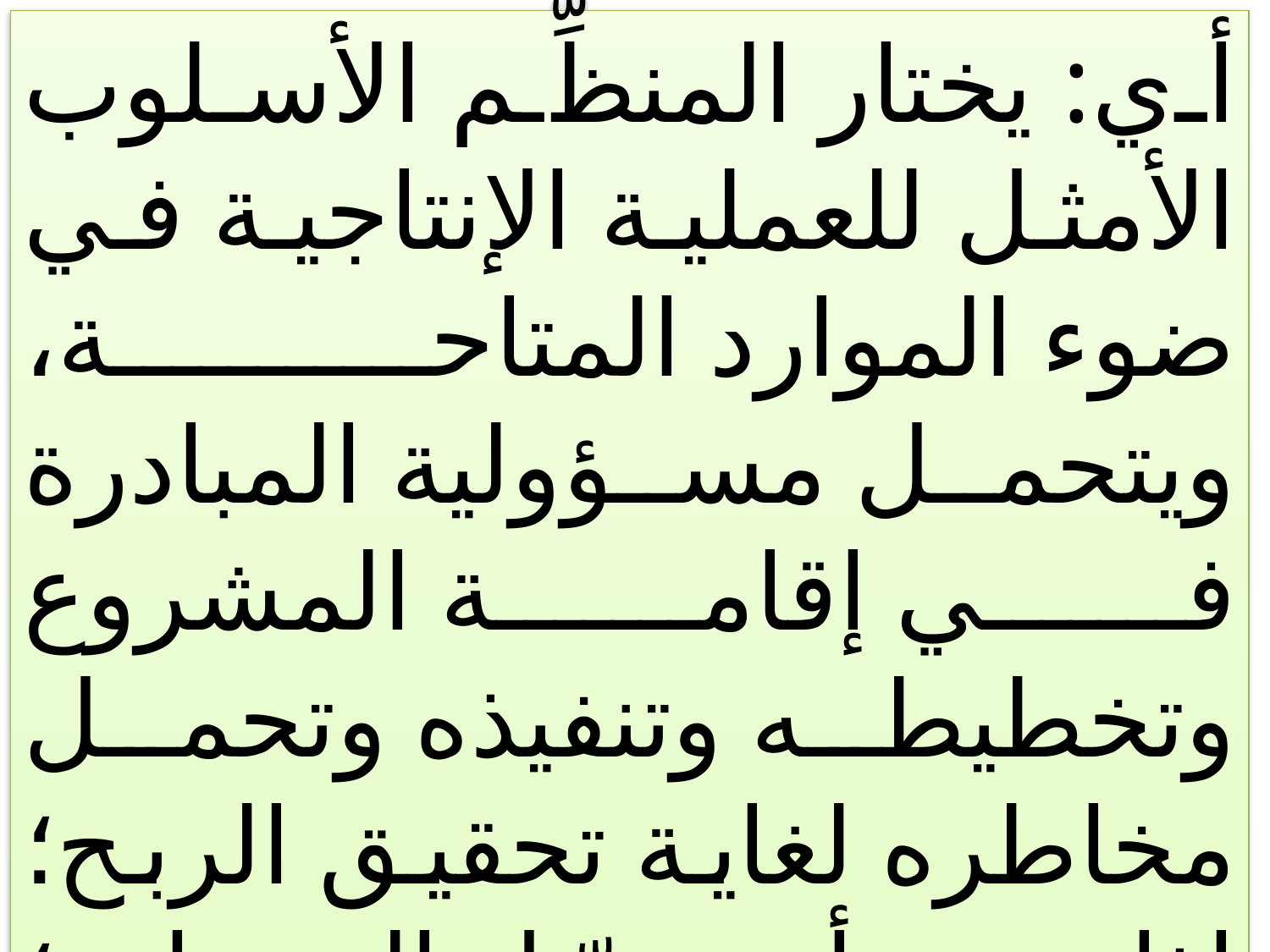

أي: يختار المنظِّم الأسلوب الأمثل للعملية الإنتاجية في ضوء الموارد المتاحة، ويتحمل مسؤولية المبادرة في إقامة المشروع وتخطيطه وتنفيذه وتحمل مخاطره لغاية تحقيق الربح؛ إذا نجح، أو تحمّل الخسارة؛ إذا فشل.
63